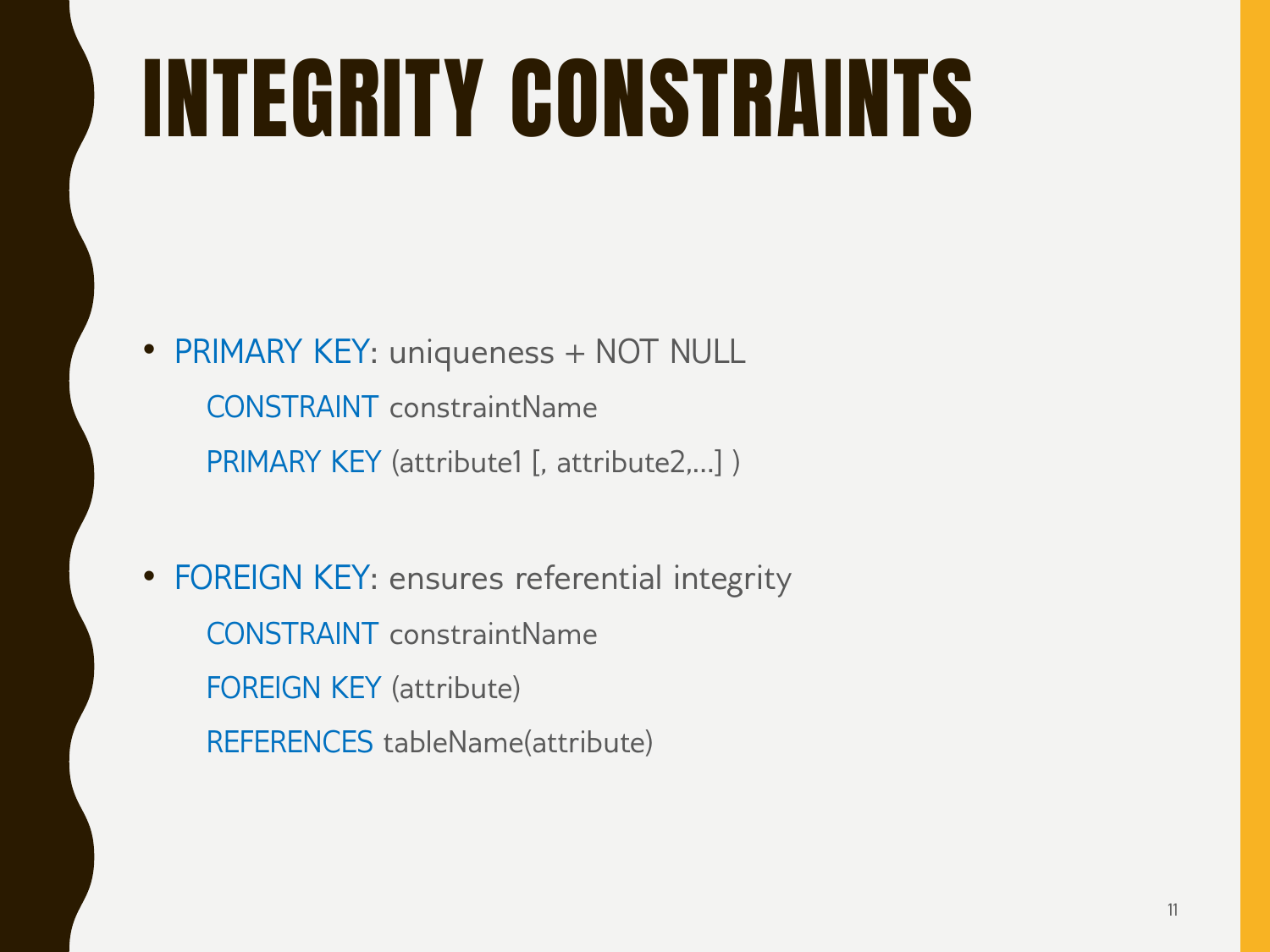

# Integrity Constraints
PRIMARY KEY: uniqueness + NOT NULL
CONSTRAINT constraintName
PRIMARY KEY (attribute1 [, attribute2,...] )

FOREIGN KEY: ensures referential integrity
CONSTRAINT constraintName
FOREIGN KEY (attribute)
REFERENCES tableName(attribute)
11